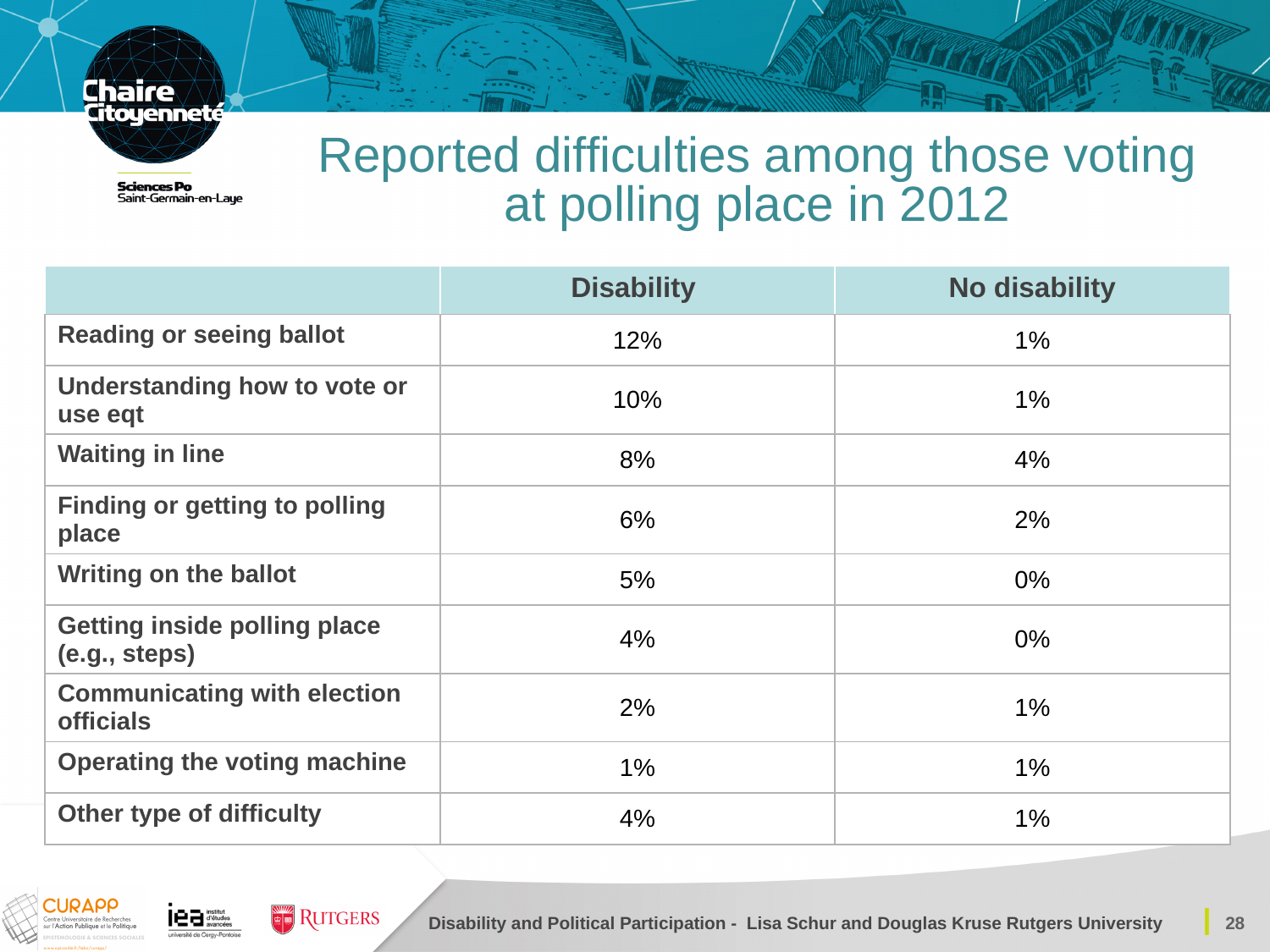

# Reported difficulties among those voting at polling place in 2012
|  | Disability | No disability |
| --- | --- | --- |
| Reading or seeing ballot | 12% | 1% |
| Understanding how to vote or use eqt | 10% | 1% |
| Waiting in line | 8% | 4% |
| Finding or getting to polling place | 6% | 2% |
| Writing on the ballot | 5% | 0% |
| Getting inside polling place (e.g., steps) | 4% | 0% |
| Communicating with election officials | 2% | 1% |
| Operating the voting machine | 1% | 1% |
| Other type of difficulty | 4% | 1% |
Disability and Political Participation -  Lisa Schur and Douglas Kruse Rutgers University
28